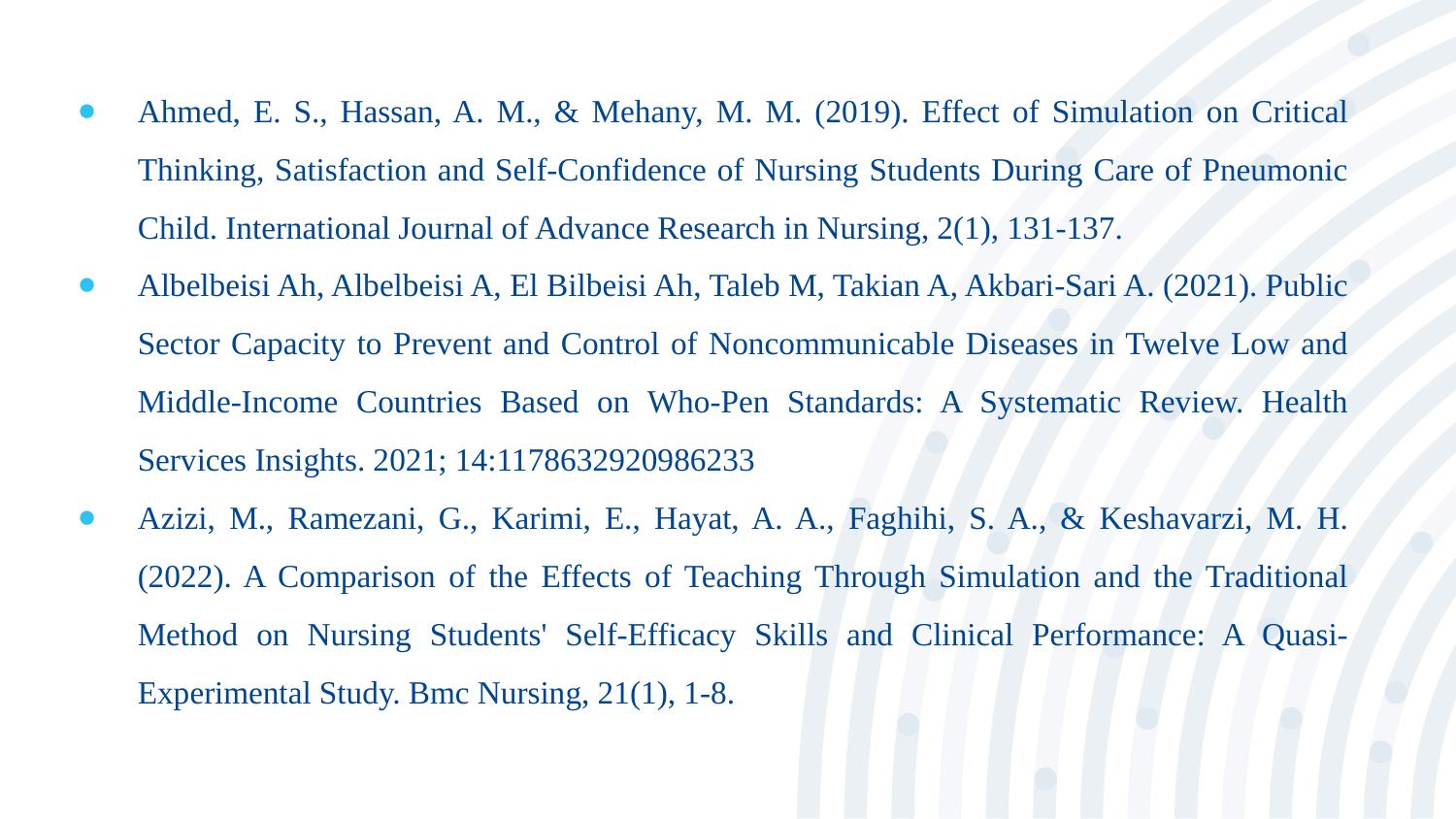

Ahmed, E. S., Hassan, A. M., & Mehany, M. M. (2019). Effect of Simulation on Critical Thinking, Satisfaction and Self-Confidence of Nursing Students During Care of Pneumonic Child. International Journal of Advance Research in Nursing, 2(1), 131-137.
Albelbeisi Ah, Albelbeisi A, El Bilbeisi Ah, Taleb M, Takian A, Akbari-Sari A. (2021). Public Sector Capacity to Prevent and Control of Noncommunicable Diseases in Twelve Low and Middle-Income Countries Based on Who-Pen Standards: A Systematic Review. Health Services Insights. 2021; 14:1178632920986233
Azizi, M., Ramezani, G., Karimi, E., Hayat, A. A., Faghihi, S. A., & Keshavarzi, M. H. (2022). A Comparison of the Effects of Teaching Through Simulation and the Traditional Method on Nursing Students' Self-Efficacy Skills and Clinical Performance: A Quasi-Experimental Study. Bmc Nursing, 21(1), 1-8. ‏
35